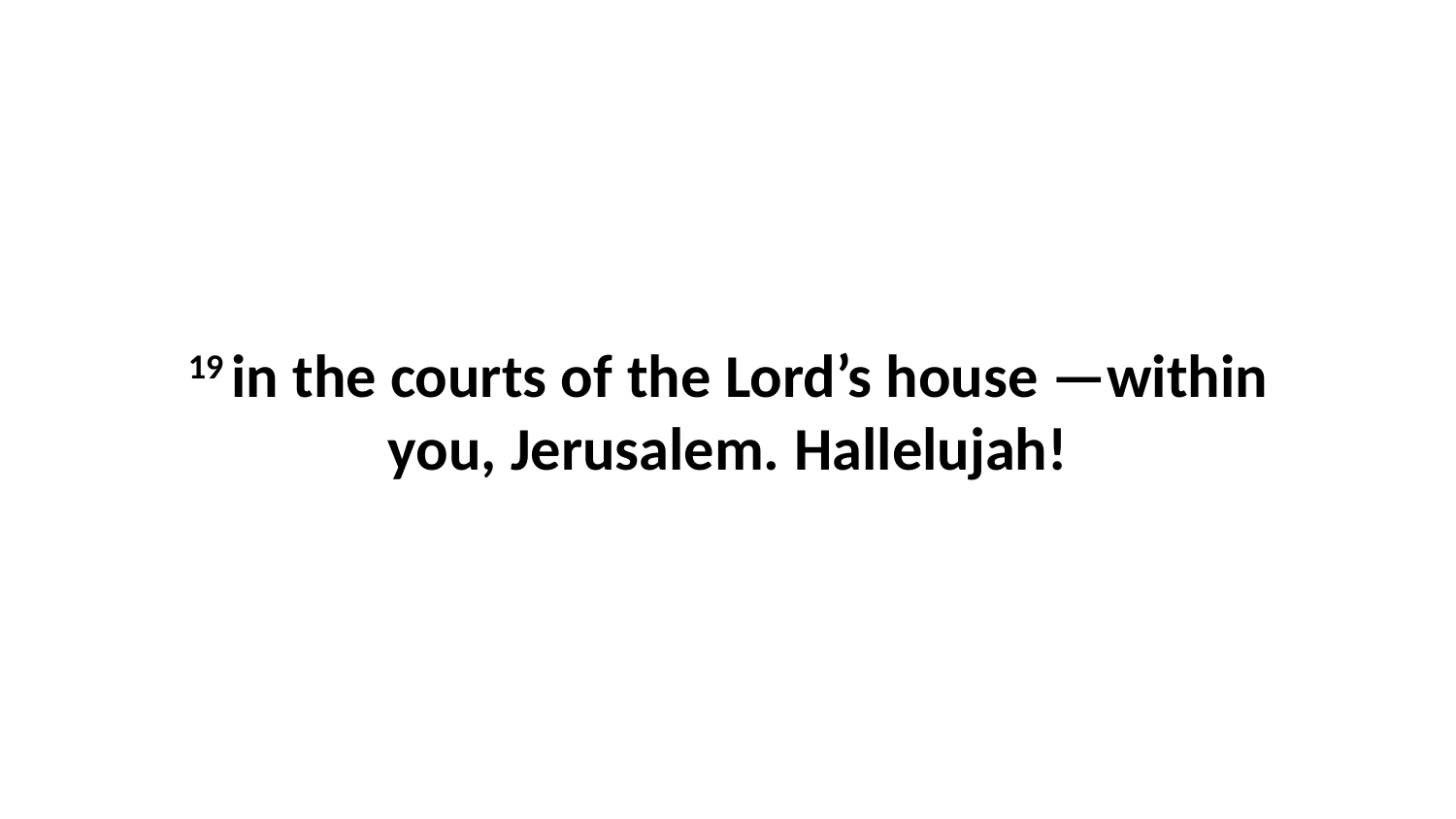

19 in the courts of the Lord’s house —within you, Jerusalem. Hallelujah!